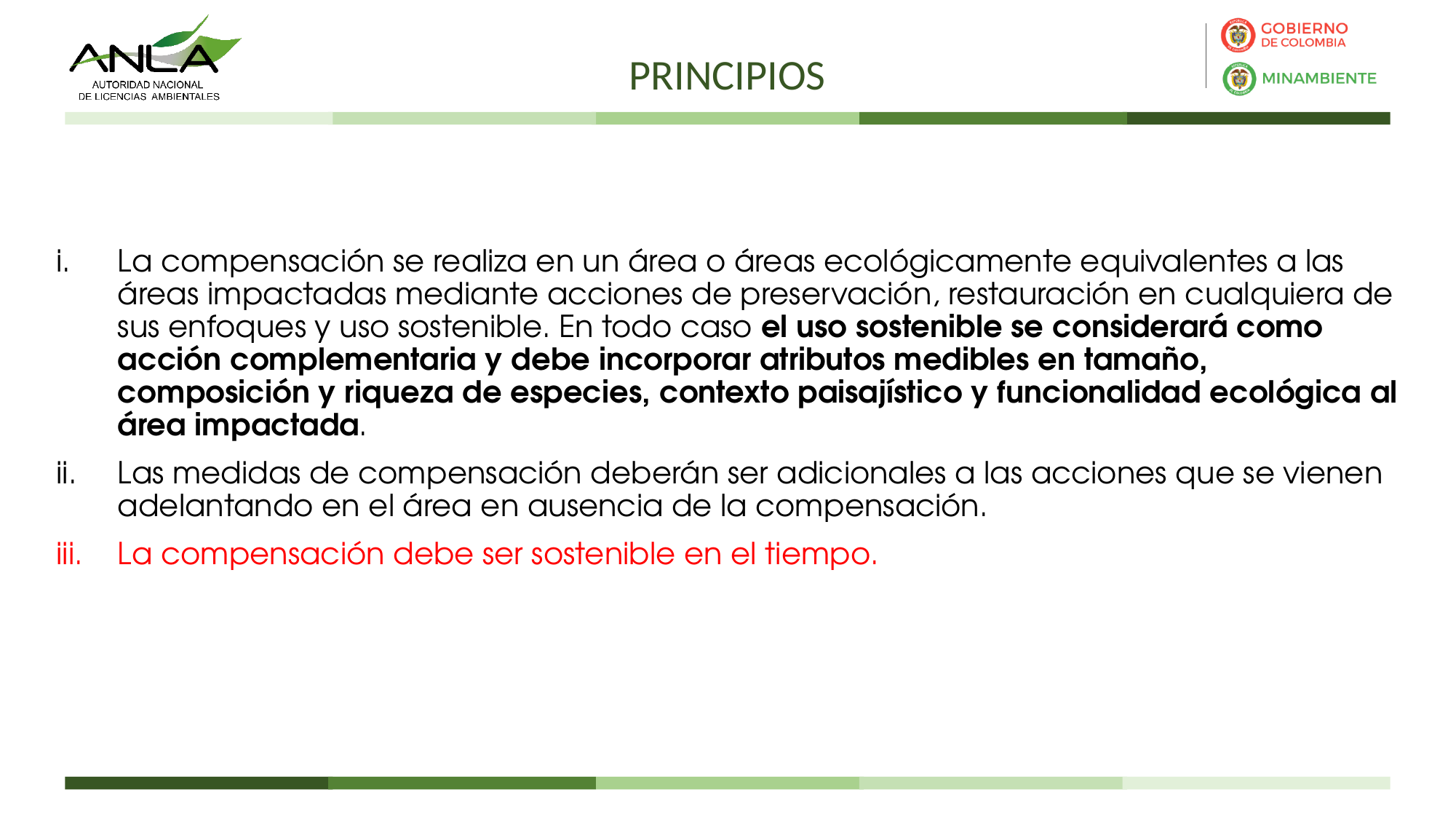

# PRINCIPIOS
La compensación se realiza en un área o áreas ecológicamente equivalentes a las áreas impactadas mediante acciones de preservación, restauración en cualquiera de sus enfoques y uso sostenible. En todo caso el uso sostenible se considerará como acción complementaria y debe incorporar atributos medibles en tamaño, composición y riqueza de especies, contexto paisajístico y funcionalidad ecológica al área impactada.
Las medidas de compensación deberán ser adicionales a las acciones que se vienen adelantando en el área en ausencia de la compensación.
La compensación debe ser sostenible en el tiempo.